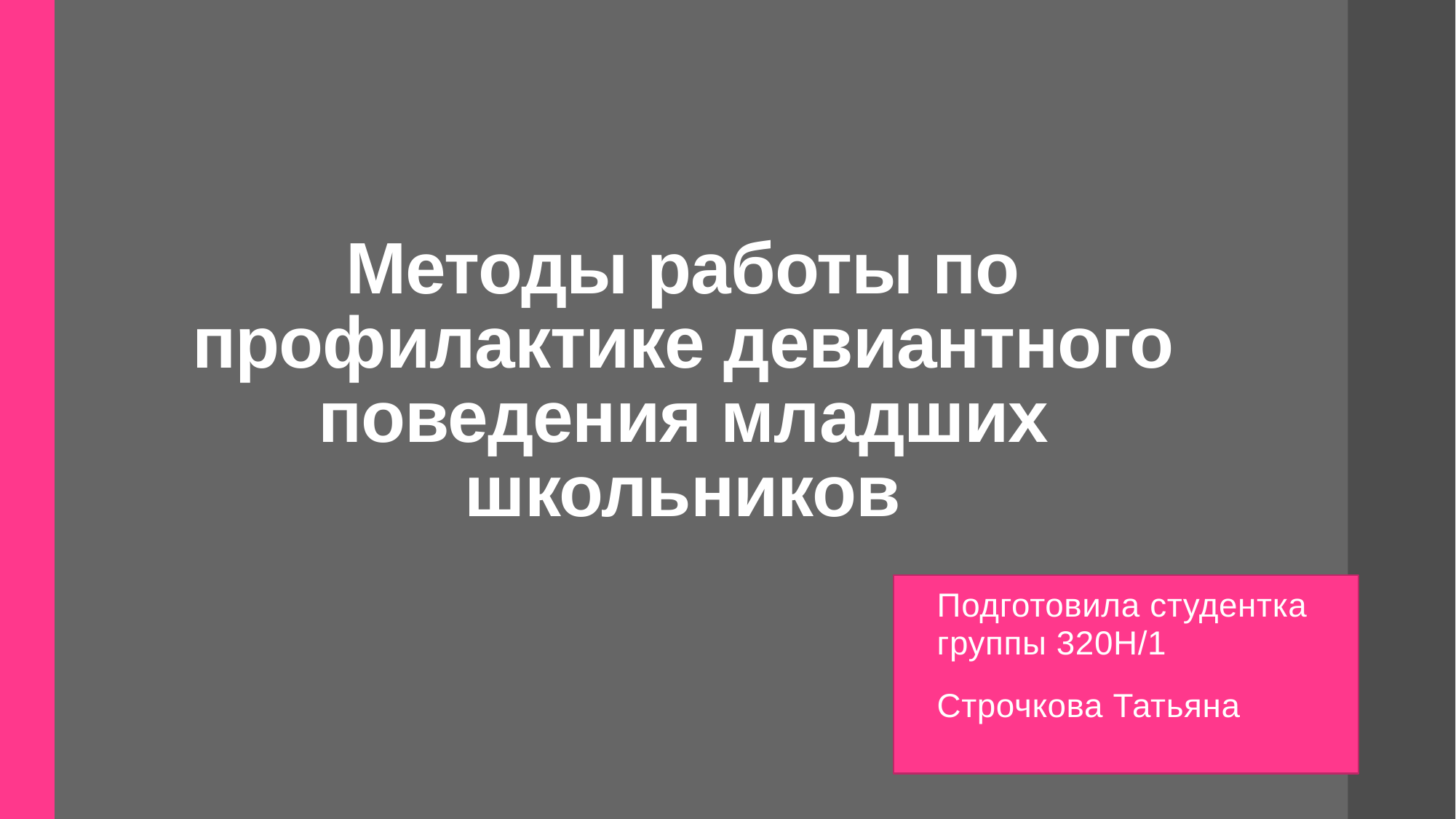

# Методы работы по профилактике девиантного поведения младших школьников

Подготовила студентка группы 320Н/1
Строчкова Татьяна